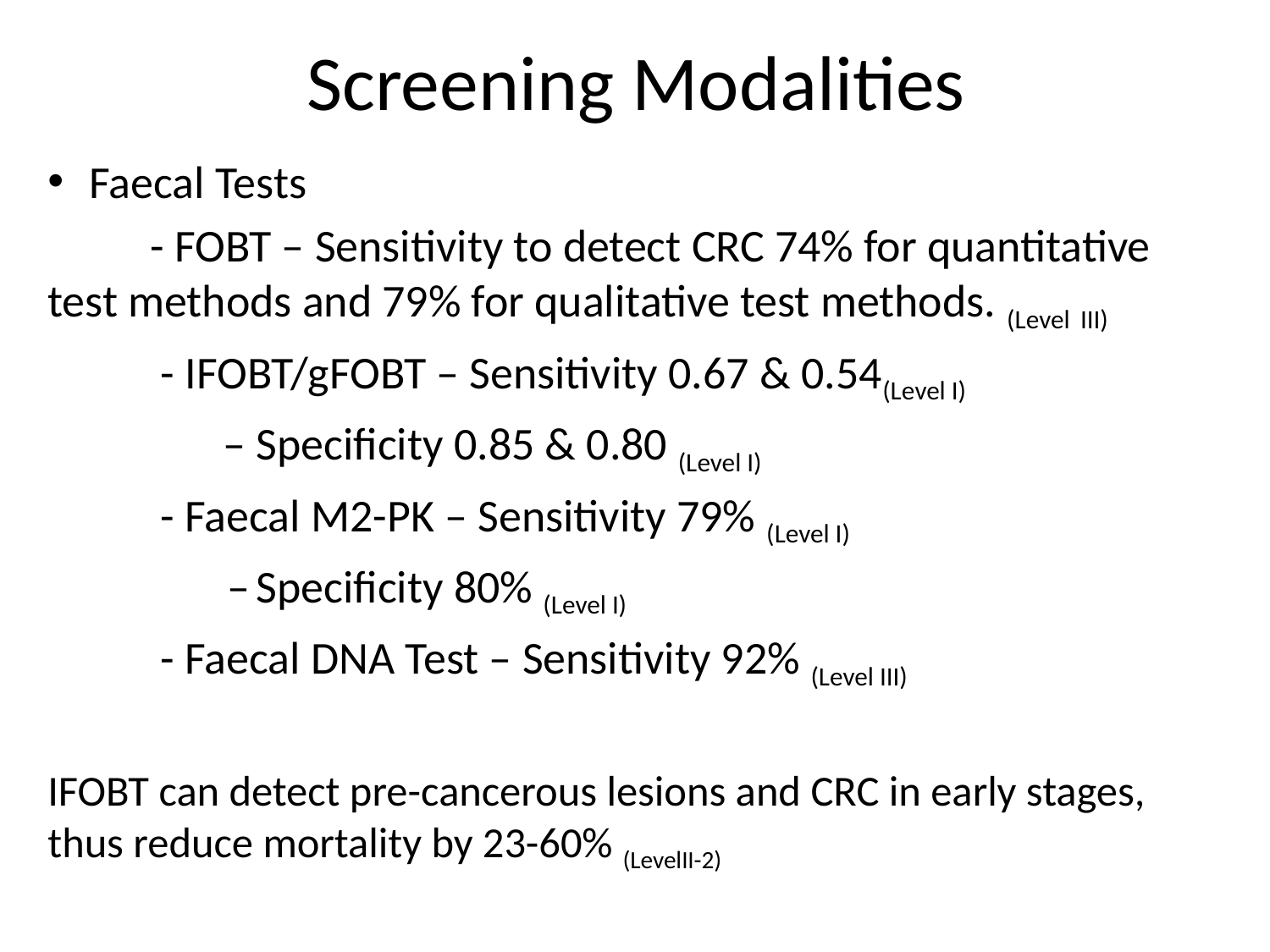

# Screening Modalities
Faecal Tests
	- FOBT – Sensitivity to detect CRC 74% for quantitative test methods and 79% for qualitative test methods. (Level III)
	 - IFOBT/gFOBT – Sensitivity 0.67 & 0.54(Level I)
			       – Specificity 0.85 & 0.80 (Level I)
	 - Faecal M2-PK – Sensitivity 79% (Level I)
			             – Specificity 80% (Level I)
	 - Faecal DNA Test – Sensitivity 92% (Level III)

IFOBT can detect pre-cancerous lesions and CRC in early stages, thus reduce mortality by 23-60% (LevelII-2)